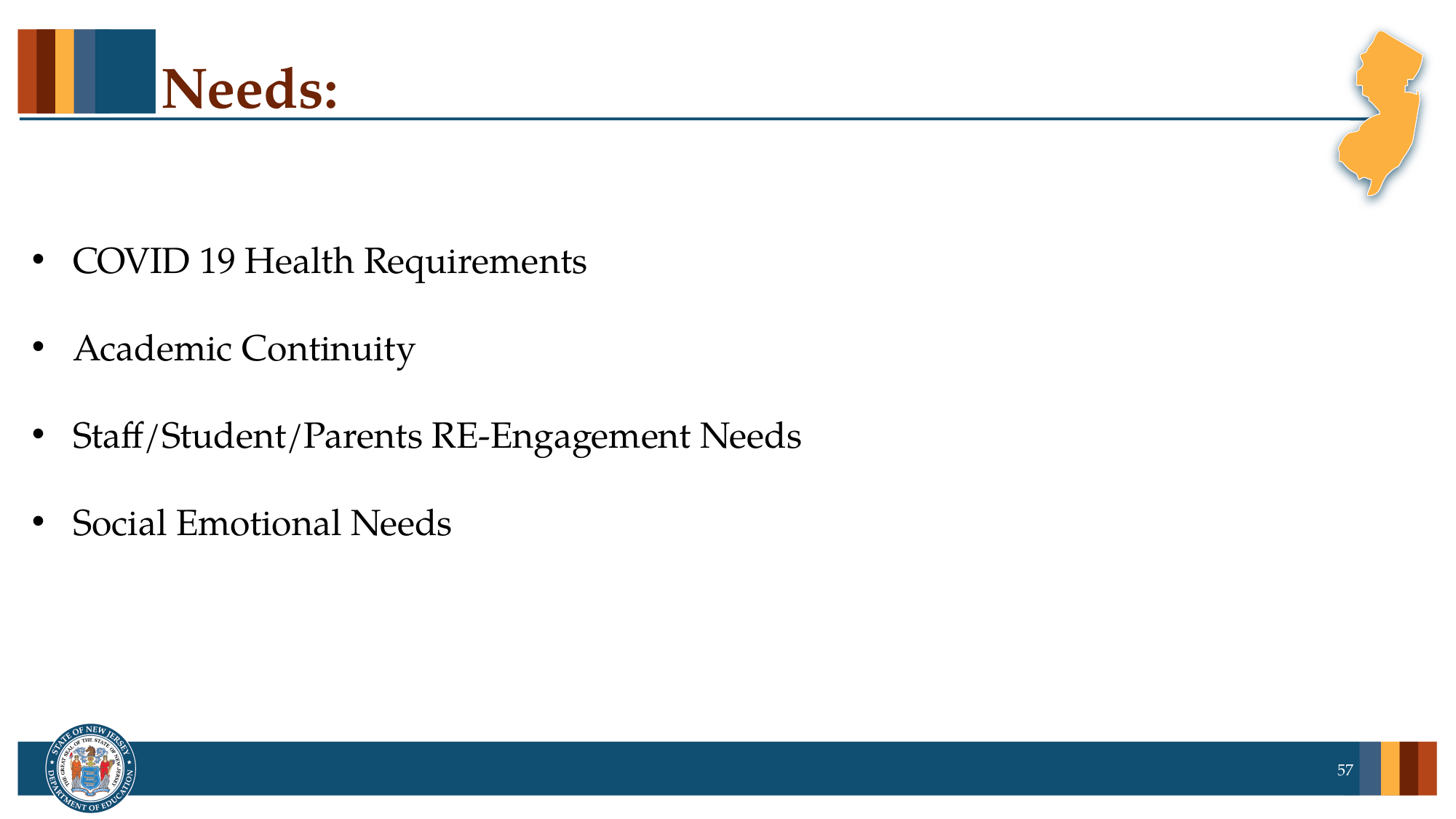

# Needs:
COVID 19 Health Requirements
Academic Continuity
Staff/Student/Parents RE-Engagement Needs
Social Emotional Needs
57